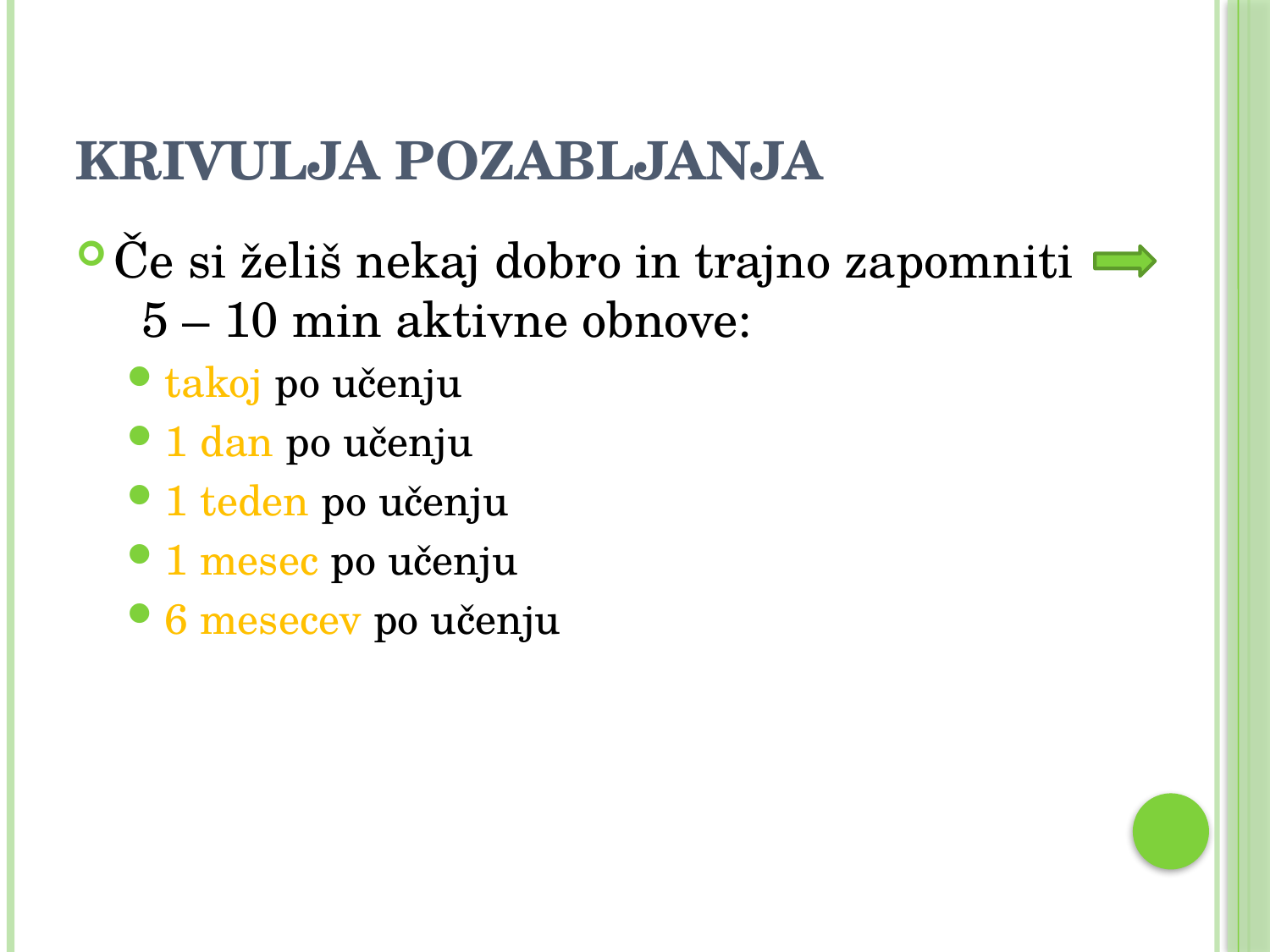

# Krivulja pozabljanja
Če si želiš nekaj dobro in trajno zapomniti        5 – 10 min aktivne obnove:
takoj po učenju
1 dan po učenju
1 teden po učenju
1 mesec po učenju
6 mesecev po učenju